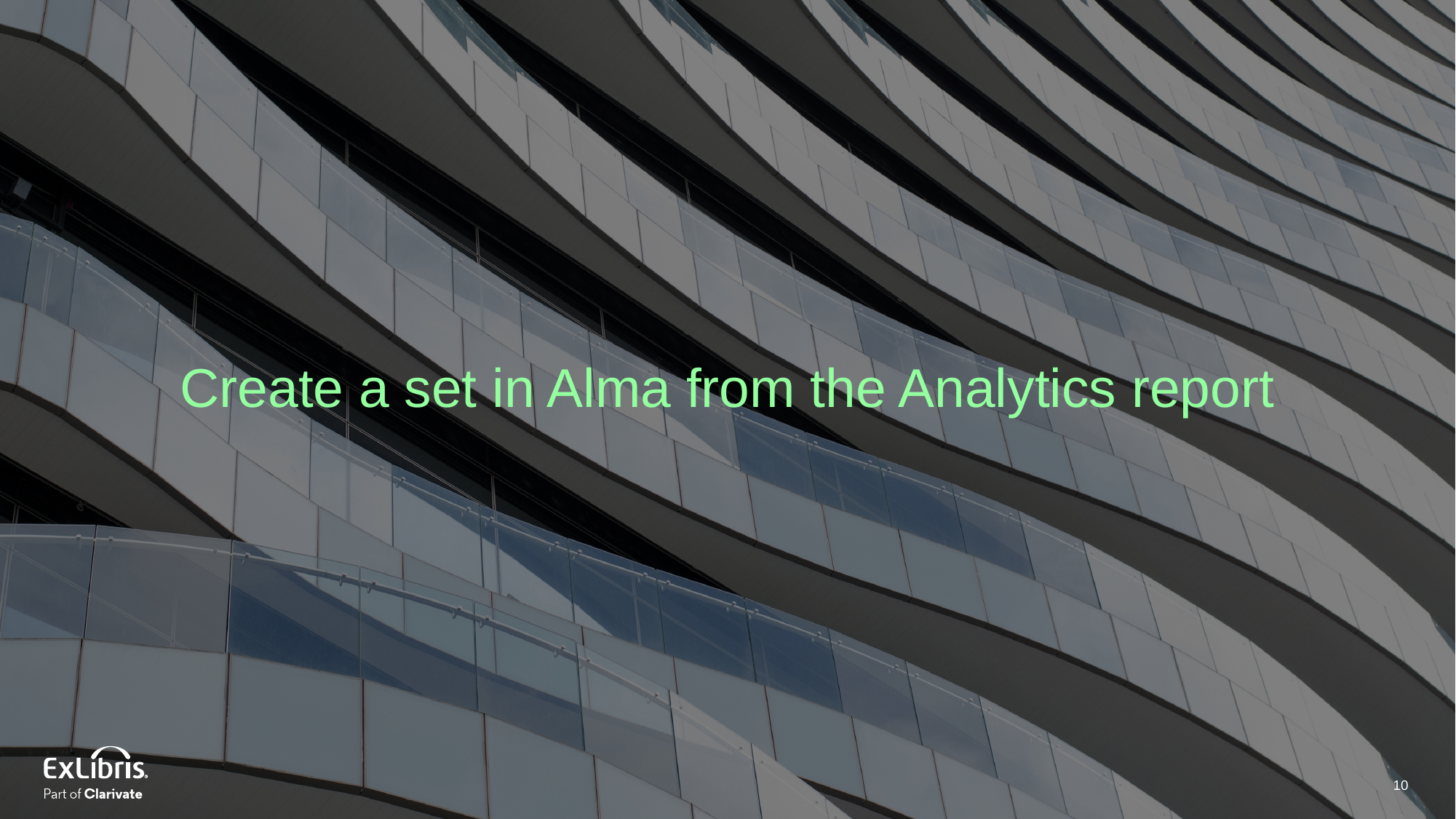

Create a set in Alma from the Analytics report
10